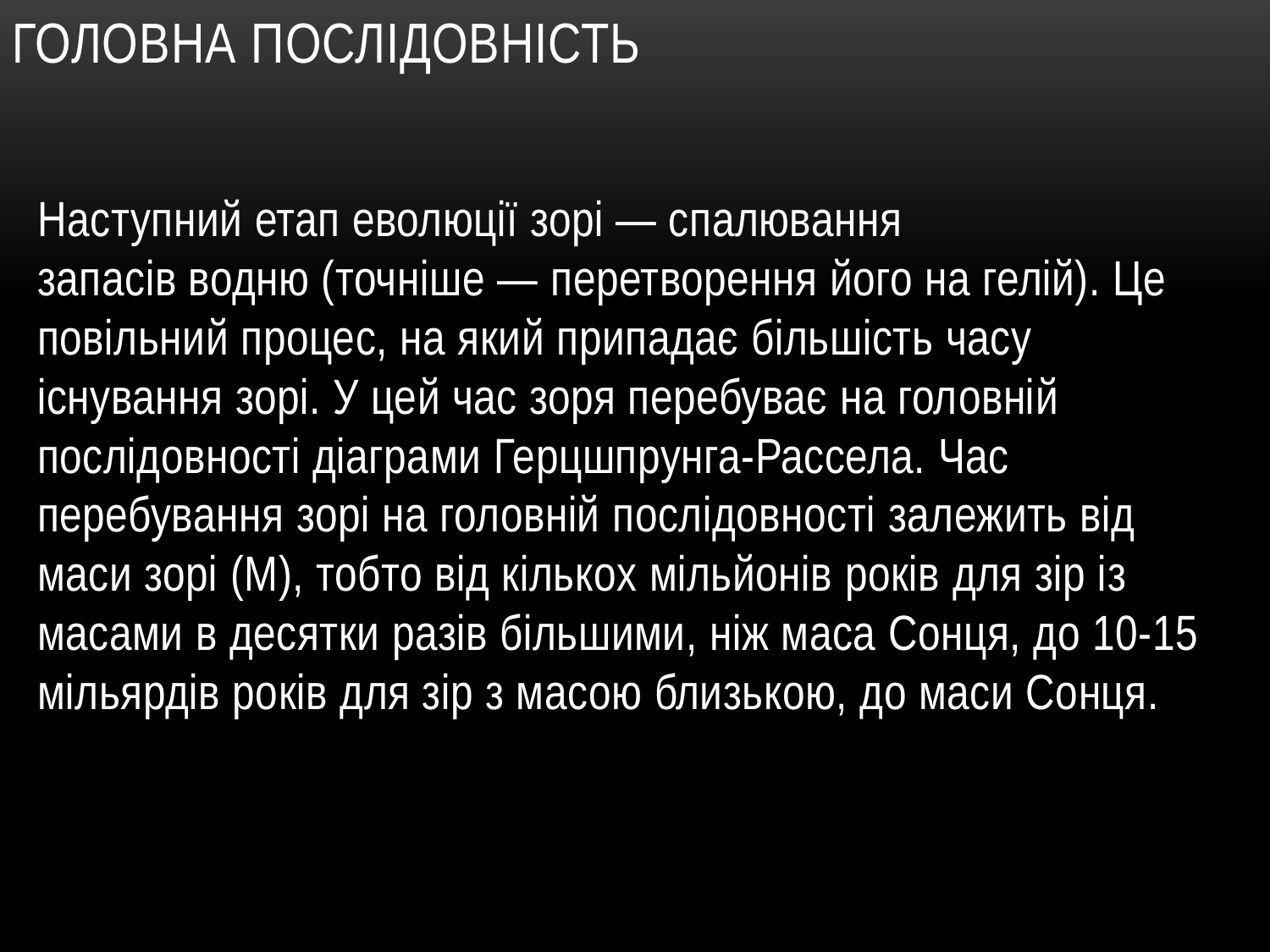

# Головна послідовність
Наступний етап еволюції зорі — спалювання запасів водню (точніше — перетворення його на гелій). Це повільний процес, на який припадає більшість часу існування зорі. У цей час зоря перебуває на головній послідовності діаграми Герцшпрунга-Рассела. Час перебування зорі на головній послідовності залежить від маси зорі (M), тобто від кількох мільйонів років для зір із масами в десятки разів більшими, ніж маса Сонця, до 10-15 мільярдів років для зір з масою близькою, до маси Сонця.